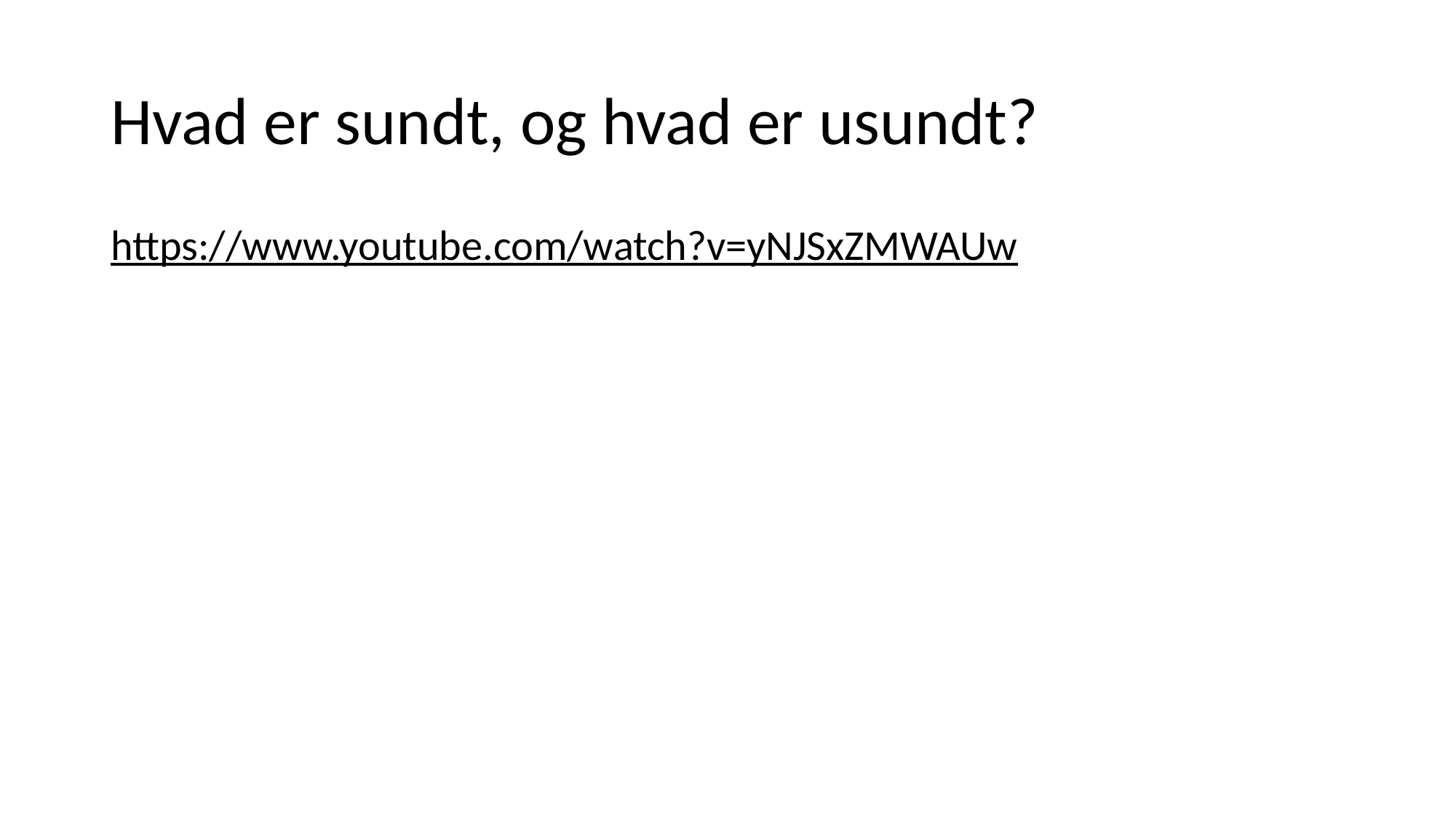

# Hvad er sundt, og hvad er usundt?
https://www.youtube.com/watch?v=yNJSxZMWAUw